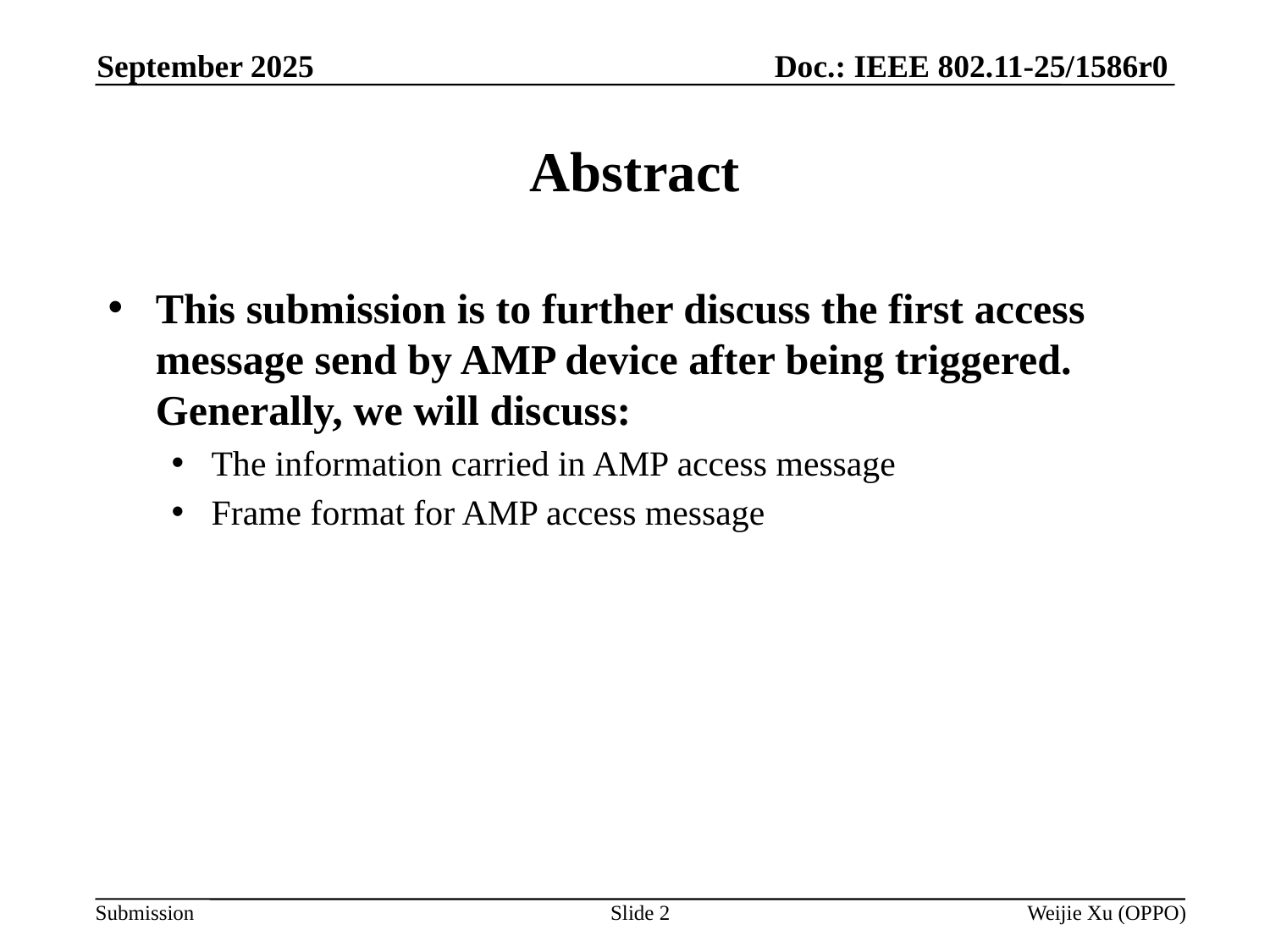

Doc.: IEEE 802.11-25/1586r0
September 2025
# Abstract
This submission is to further discuss the first access message send by AMP device after being triggered. Generally, we will discuss:
The information carried in AMP access message
Frame format for AMP access message
Slide 2
Weijie Xu (OPPO)